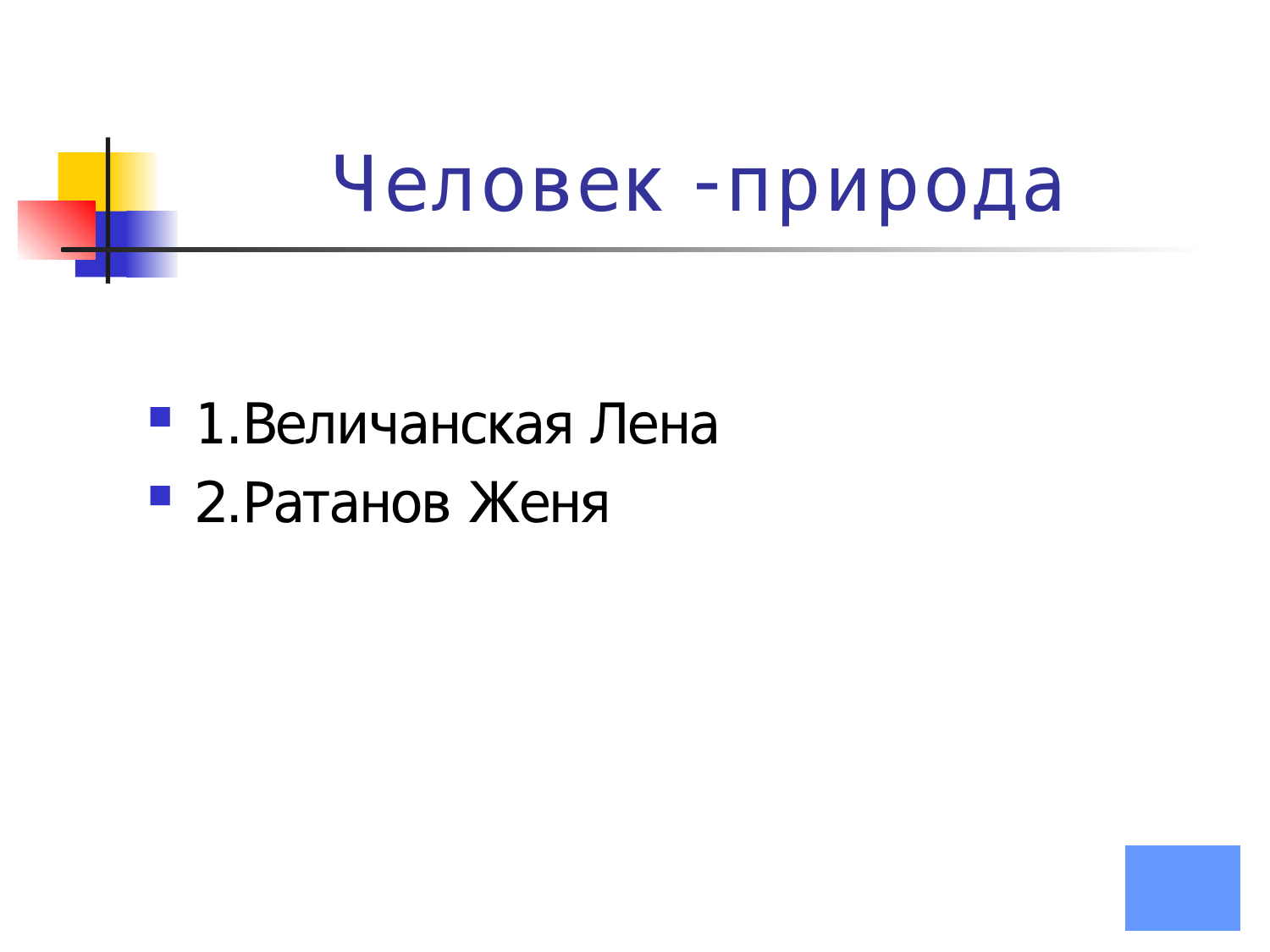

# Человек -природа
1.Величанская Лена
2.Ратанов Женя